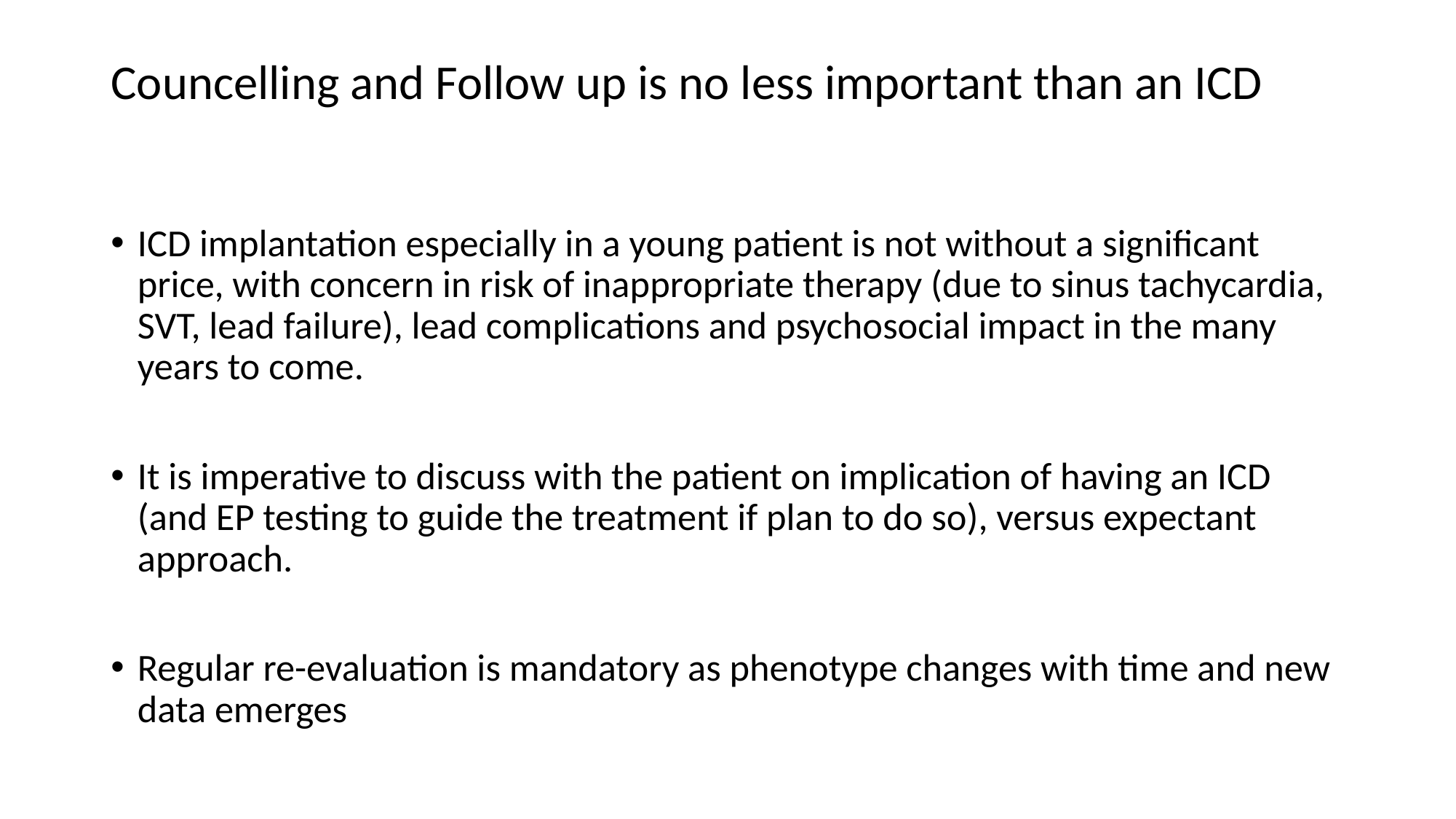

# Councelling and Follow up is no less important than an ICD
ICD implantation especially in a young patient is not without a significant price, with concern in risk of inappropriate therapy (due to sinus tachycardia, SVT, lead failure), lead complications and psychosocial impact in the many years to come.

It is imperative to discuss with the patient on implication of having an ICD (and EP testing to guide the treatment if plan to do so), versus expectant approach.

Regular re-evaluation is mandatory as phenotype changes with time and new data emerges